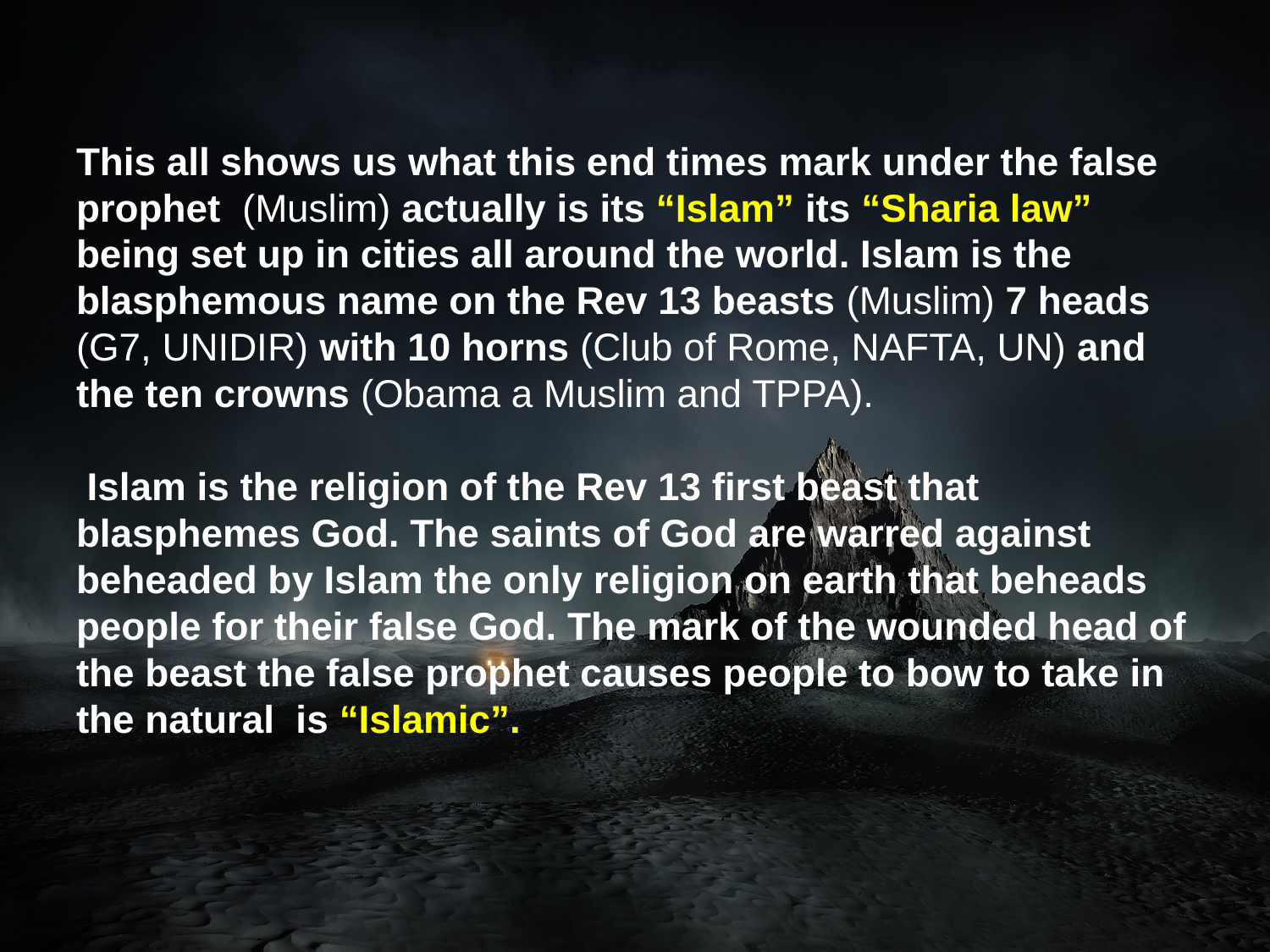

# This all shows us what this end times mark under the false prophet  (Muslim) actually is its “Islam” its “Sharia law” being set up in cities all around the world. Islam is the blasphemous name on the Rev 13 beasts (Muslim) 7 heads (G7, UNIDIR) with 10 horns (Club of Rome, NAFTA, UN) and the ten crowns (Obama a Muslim and TPPA). Islam is the religion of the Rev 13 first beast that blasphemes God. The saints of God are warred against beheaded by Islam the only religion on earth that beheads people for their false God. The mark of the wounded head of the beast the false prophet causes people to bow to take in the natural  is “Islamic”.